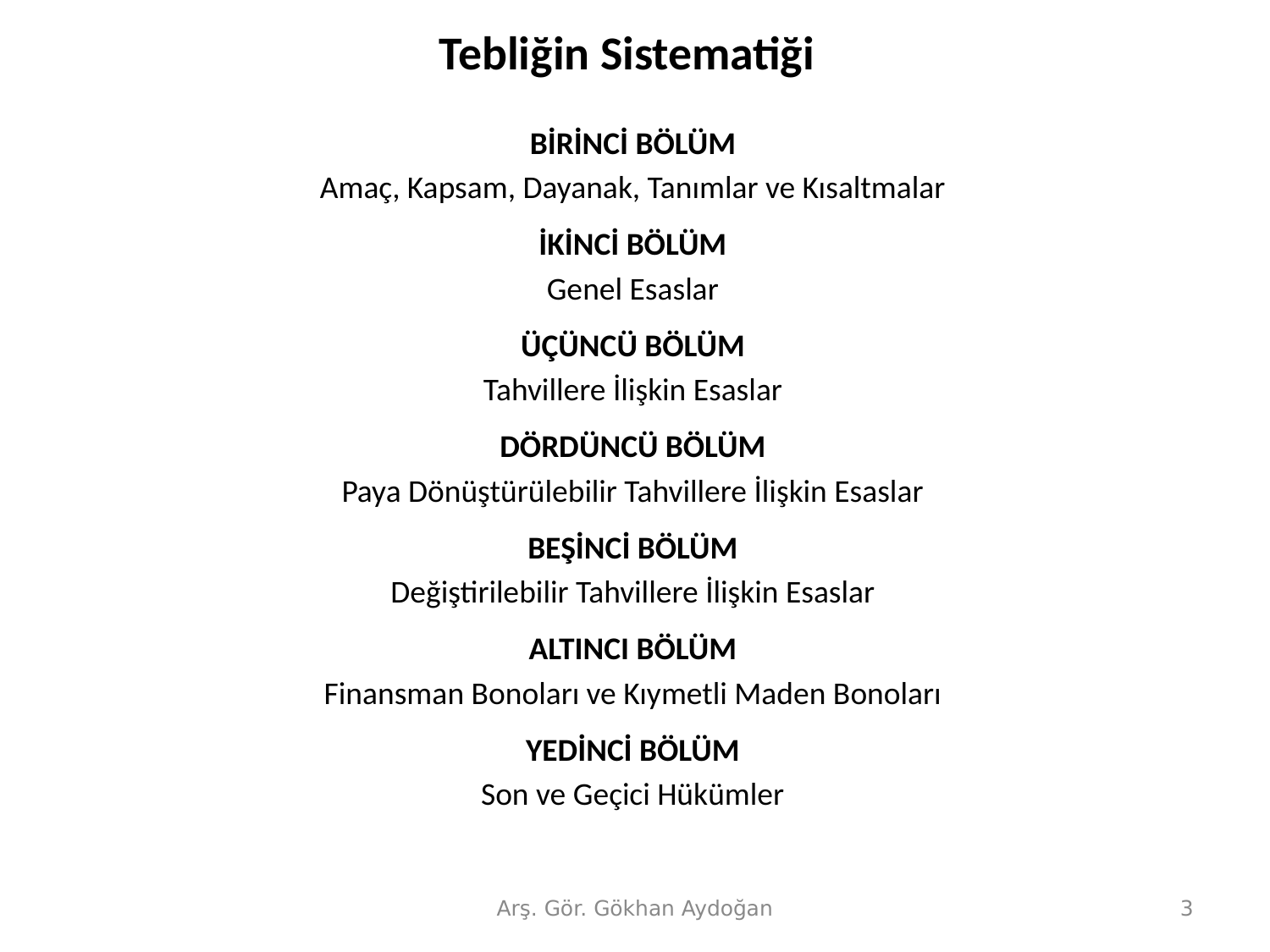

# Tebliğin Sistematiği
BİRİNCİ BÖLÜM
Amaç, Kapsam, Dayanak, Tanımlar ve Kısaltmalar

İKİNCİ BÖLÜM
Genel Esaslar

ÜÇÜNCÜ BÖLÜM
Tahvillere İlişkin Esaslar

DÖRDÜNCÜ BÖLÜM
Paya Dönüştürülebilir Tahvillere İlişkin Esaslar

BEŞİNCİ BÖLÜM
Değiştirilebilir Tahvillere İlişkin Esaslar

ALTINCI BÖLÜM
Finansman Bonoları ve Kıymetli Maden Bonoları

YEDİNCİ BÖLÜM
Son ve Geçici Hükümler

Arş. Gör. Gökhan Aydoğan
3